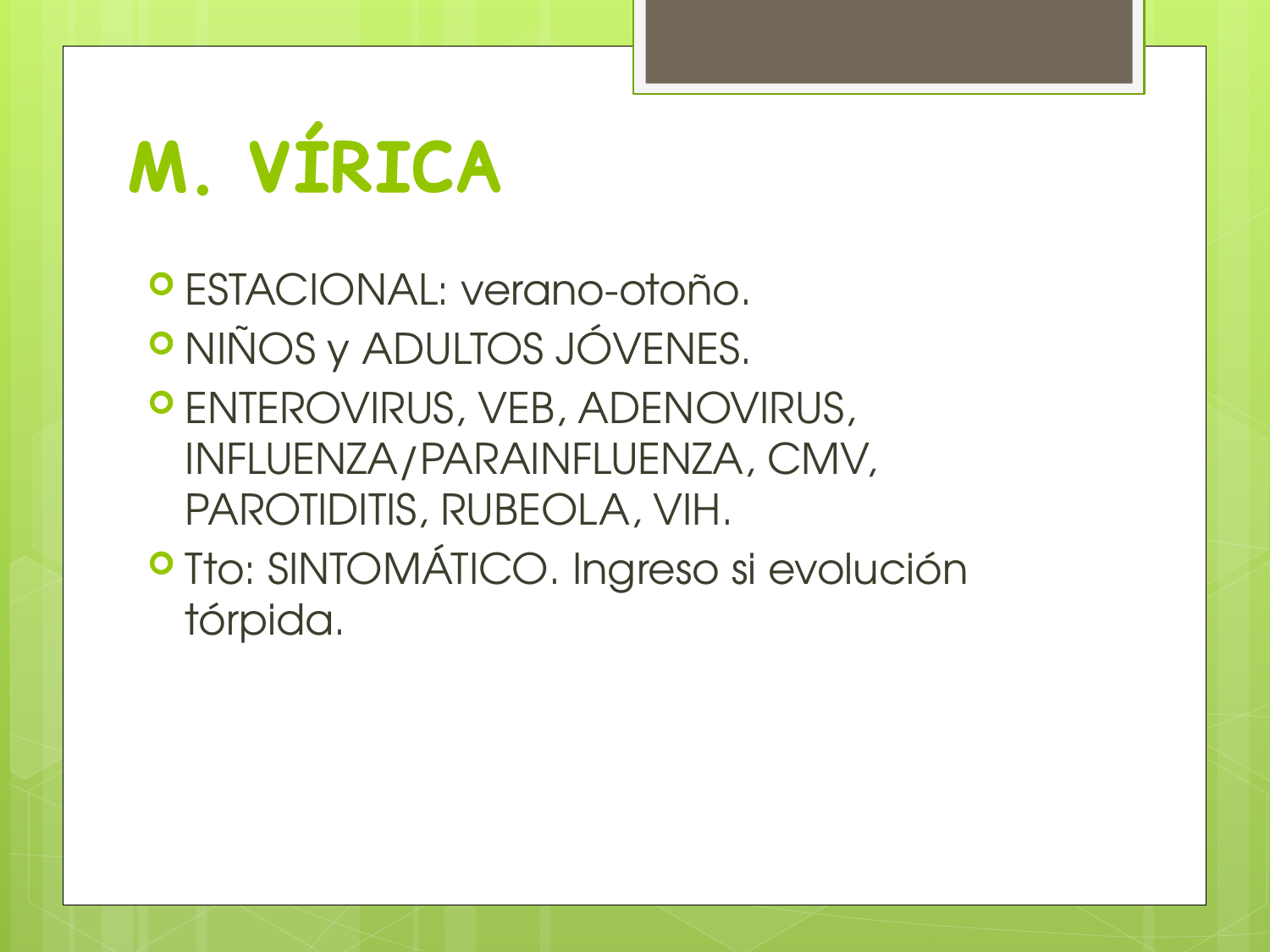

# M. VÍRICA
ESTACIONAL: verano-otoño.
NIÑOS y ADULTOS JÓVENES.
ENTEROVIRUS, VEB, ADENOVIRUS, INFLUENZA/PARAINFLUENZA, CMV, PAROTIDITIS, RUBEOLA, VIH.
Tto: SINTOMÁTICO. Ingreso si evolución tórpida.